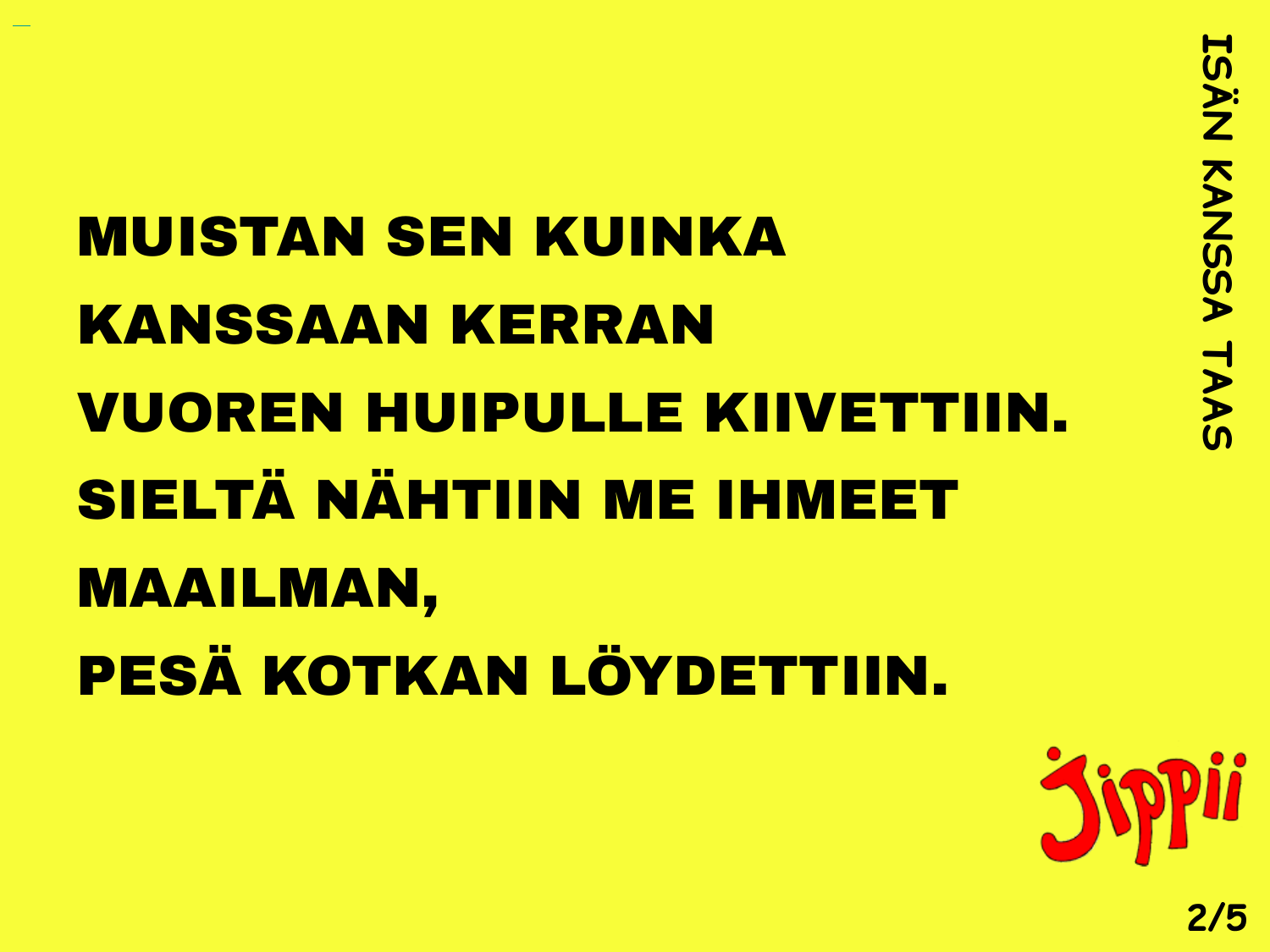

MUISTAN SEN KUINKA
KANSSAAN KERRAN
VUOREN HUIPULLE KIIVETTIIN.
SIELTÄ NÄHTIIN ME IHMEET MAAILMAN,
PESÄ KOTKAN LÖYDETTIIN.
ISÄN KANSSA TAAS
2/5